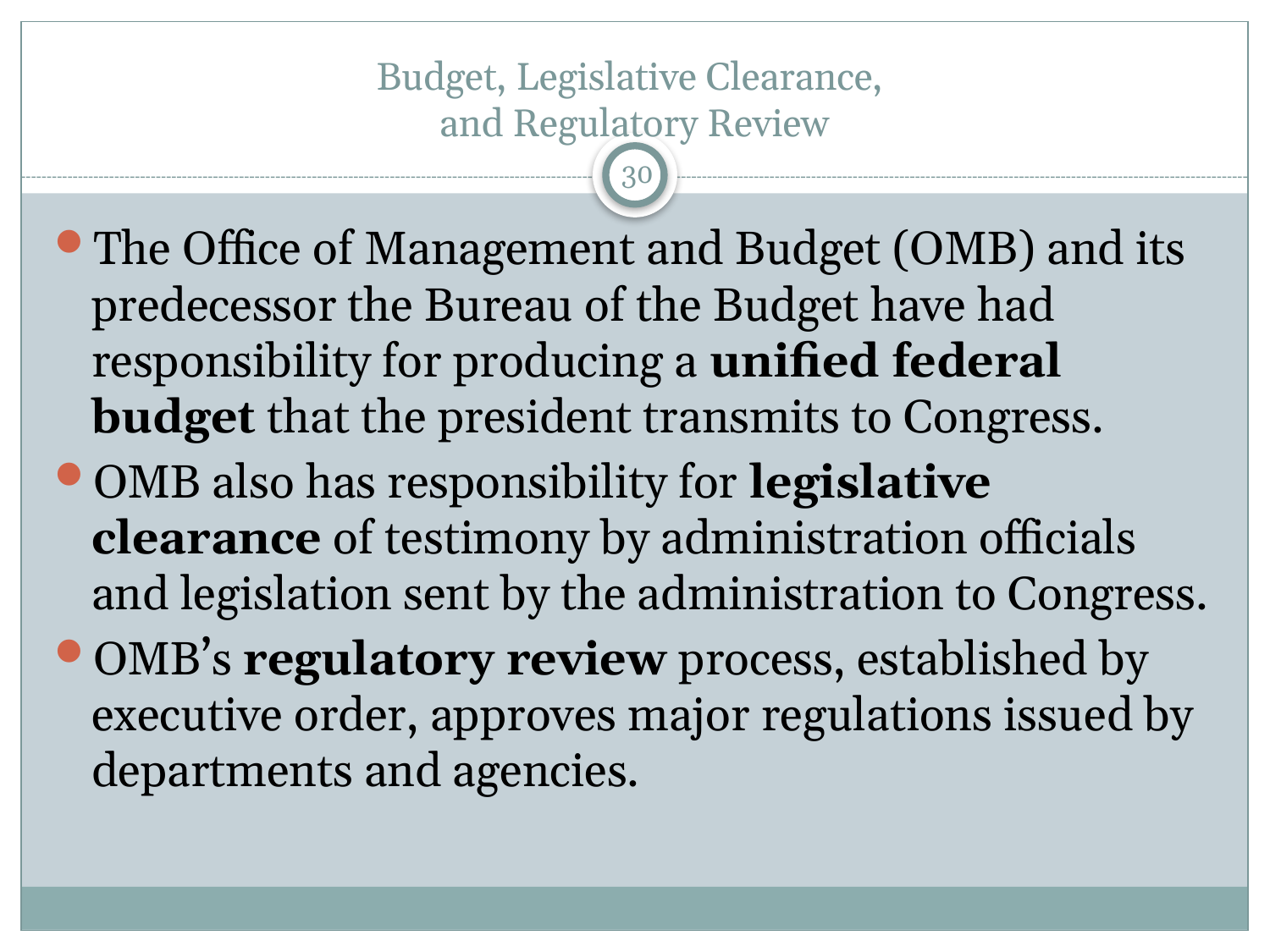

# Budget, Legislative Clearance, and Regulatory Review
30
The Office of Management and Budget (OMB) and its predecessor the Bureau of the Budget have had responsibility for producing a unified federal budget that the president transmits to Congress.
OMB also has responsibility for legislative clearance of testimony by administration officials and legislation sent by the administration to Congress.
OMB’s regulatory review process, established by executive order, approves major regulations issued by departments and agencies.